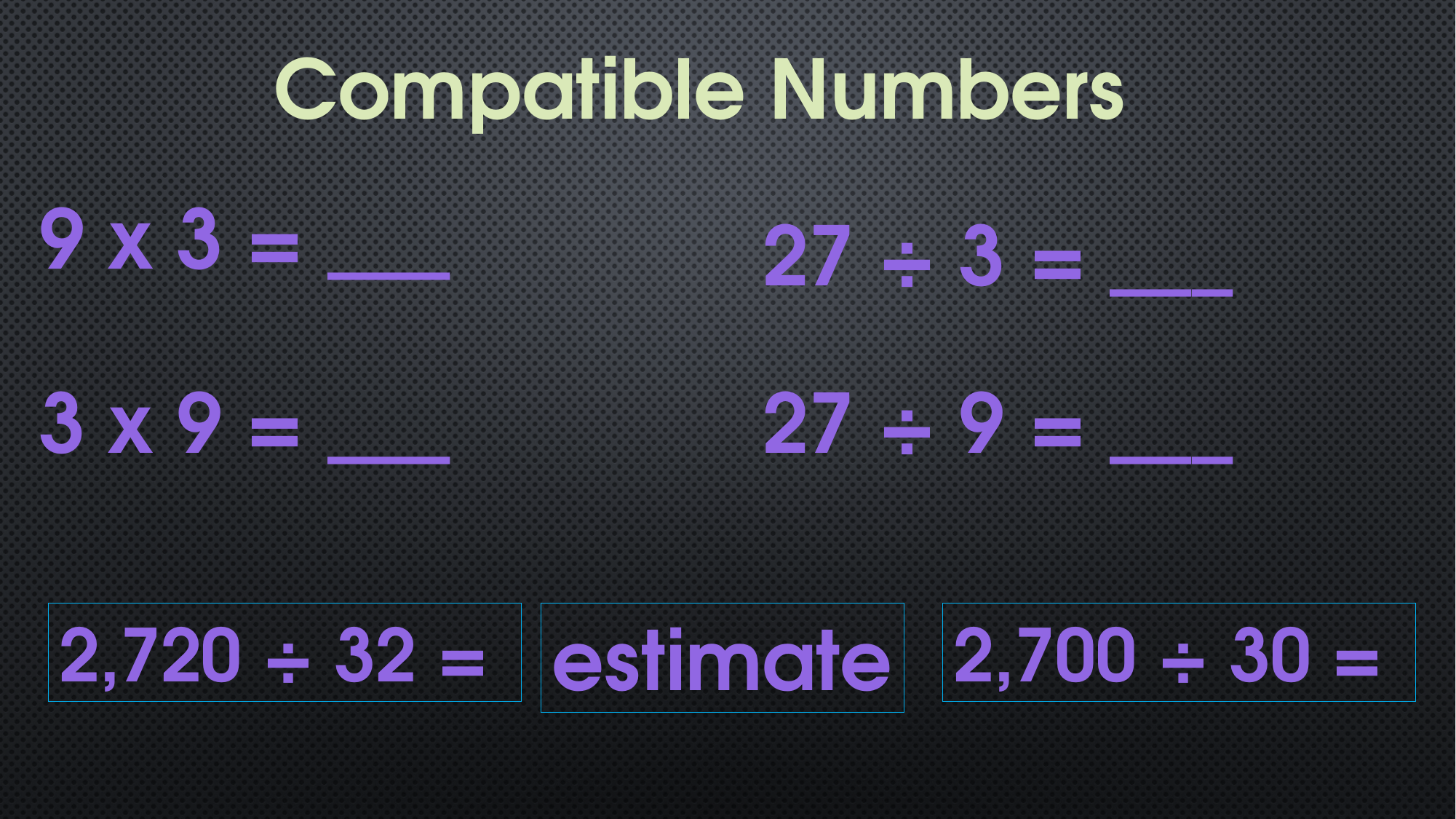

Compatible Numbers
9 x 3 = ___
27 ÷ 3 = ___
3 x 9 = ___
27 ÷ 9 = ___
2,720 ÷ 32 =
estimate
2,700 ÷ 30 =